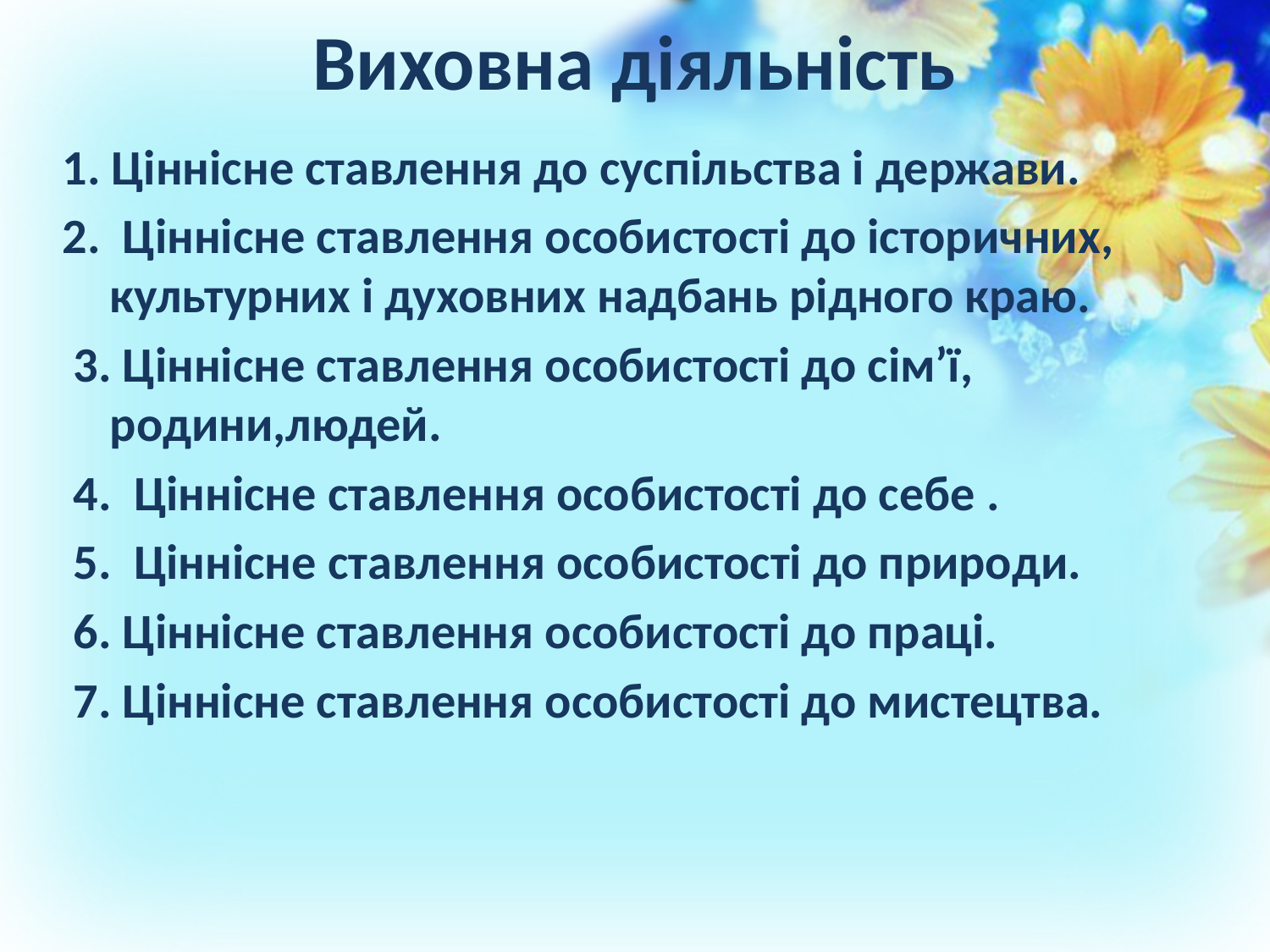

# Виховна діяльність
1. Ціннісне ставлення до суспільства і держави.
2.  Ціннісне ставлення особистості до історичних, культурних і духовних надбань рідного краю.
 3. Ціннісне ставлення особистості до сім’ї, родини,людей.
 4.  Ціннісне ставлення особистості до себе .
 5.  Ціннісне ставлення особистості до природи.
 6. Ціннісне ставлення особистості до праці.
 7. Ціннісне ставлення особистості до мистецтва.